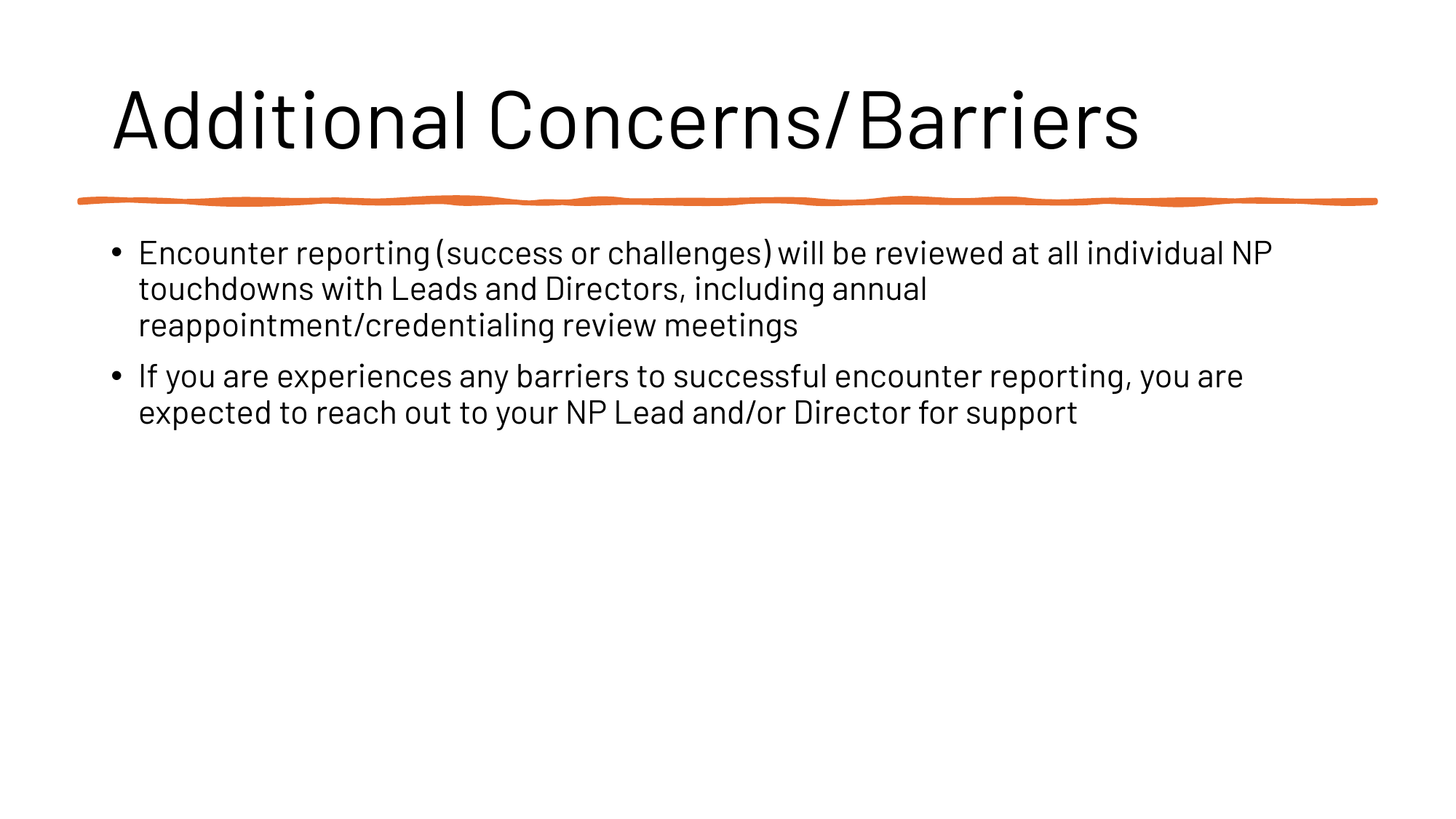

# Additional Concerns/Barriers

Encounter reporting (success or challenges) will be reviewed at all individual NP touchdowns with Leads and Directors, including annual reappointment/credentialing review meetings
If you are experiences any barriers to successful encounter reporting, you are expected to reach out to your NP Lead and/or Director for support